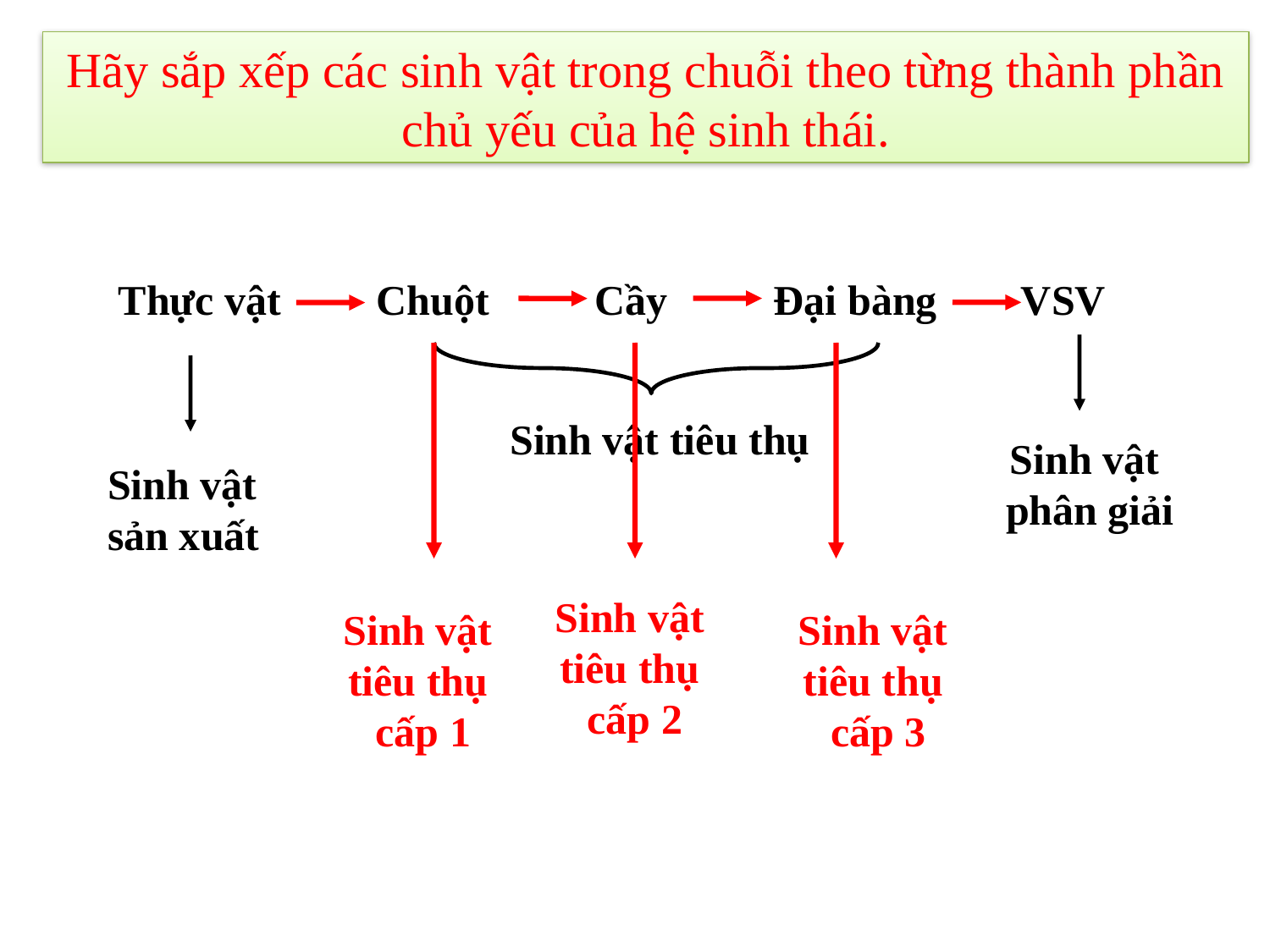

Hãy sắp xếp các sinh vật trong chuỗi theo từng thành phần chủ yếu của hệ sinh thái.

Thực vật         Chuột          Cầy          Đại bàng        VSV

Sinh vật tiêu thụ
Sinh vật
phân giải
Sinh vật
sản xuất
Sinh vật
tiêu thụ
cấp 3
Sinh vật
tiêu thụ
cấp 2
Sinh vật
tiêu thụ
cấp 1